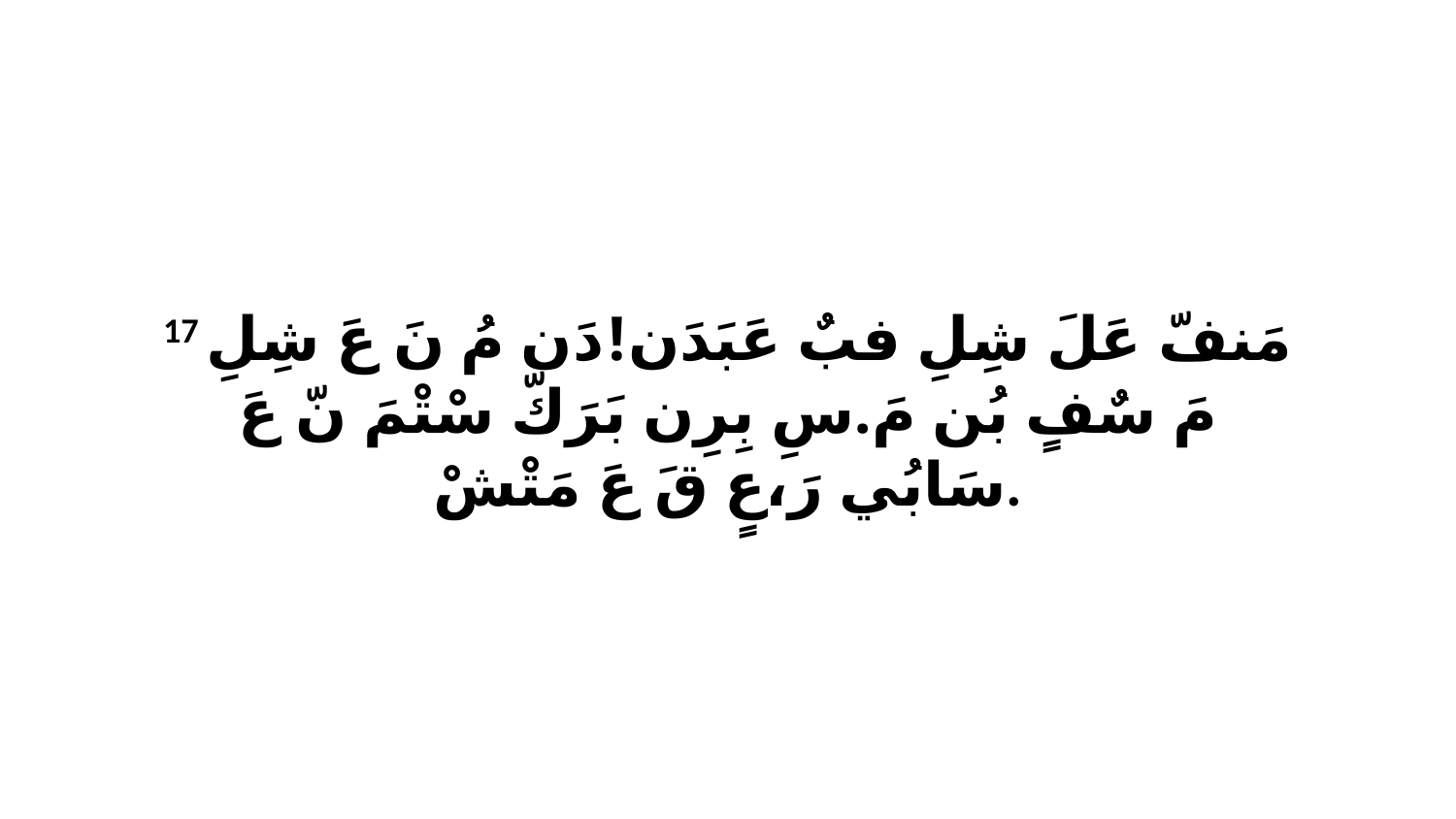

17 مَنفّ عَلَ شِلِ فبٌ عَبَدَن!دَن مُ نَ عَ شِلِ مَ سٌفٍ بُن مَ.سِ بِرِن بَرَكّ سْتْمَ نّ عَ سَابُي رَ،عٍ قَ عَ مَتْشْ.